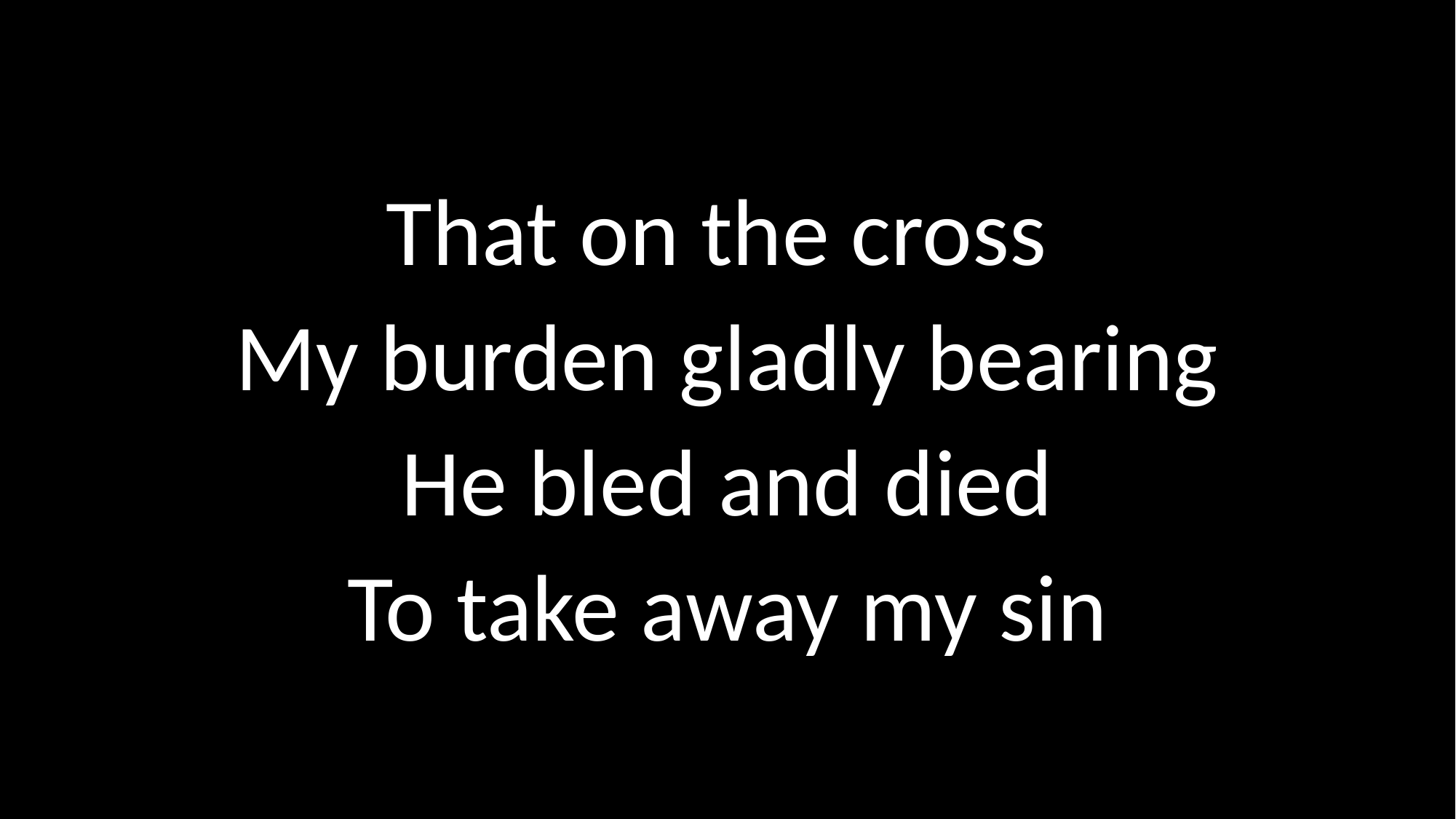

That on the cross
My burden gladly bearing
He bled and died
To take away my sin